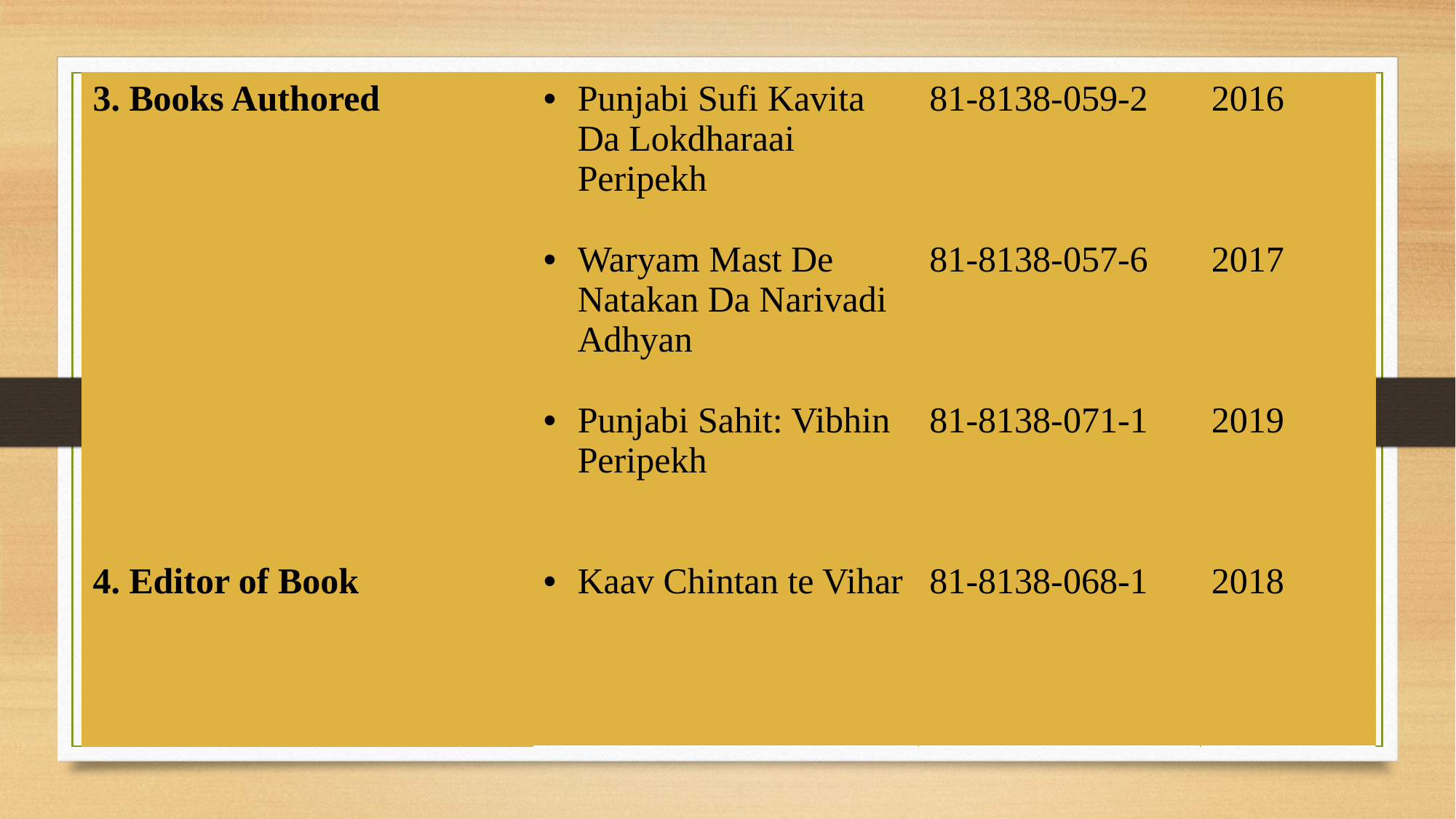

| 3. Books Authored 4. Editor of Book | Punjabi Sufi Kavita Da Lokdharaai Peripekh Waryam Mast De Natakan Da Narivadi Adhyan Punjabi Sahit: Vibhin Peripekh Kaav Chintan te Vihar | 81-8138-059-2 81-8138-057-6 81-8138-071-1 81-8138-068-1 | 2016 2017 2019 2018 |
| --- | --- | --- | --- |